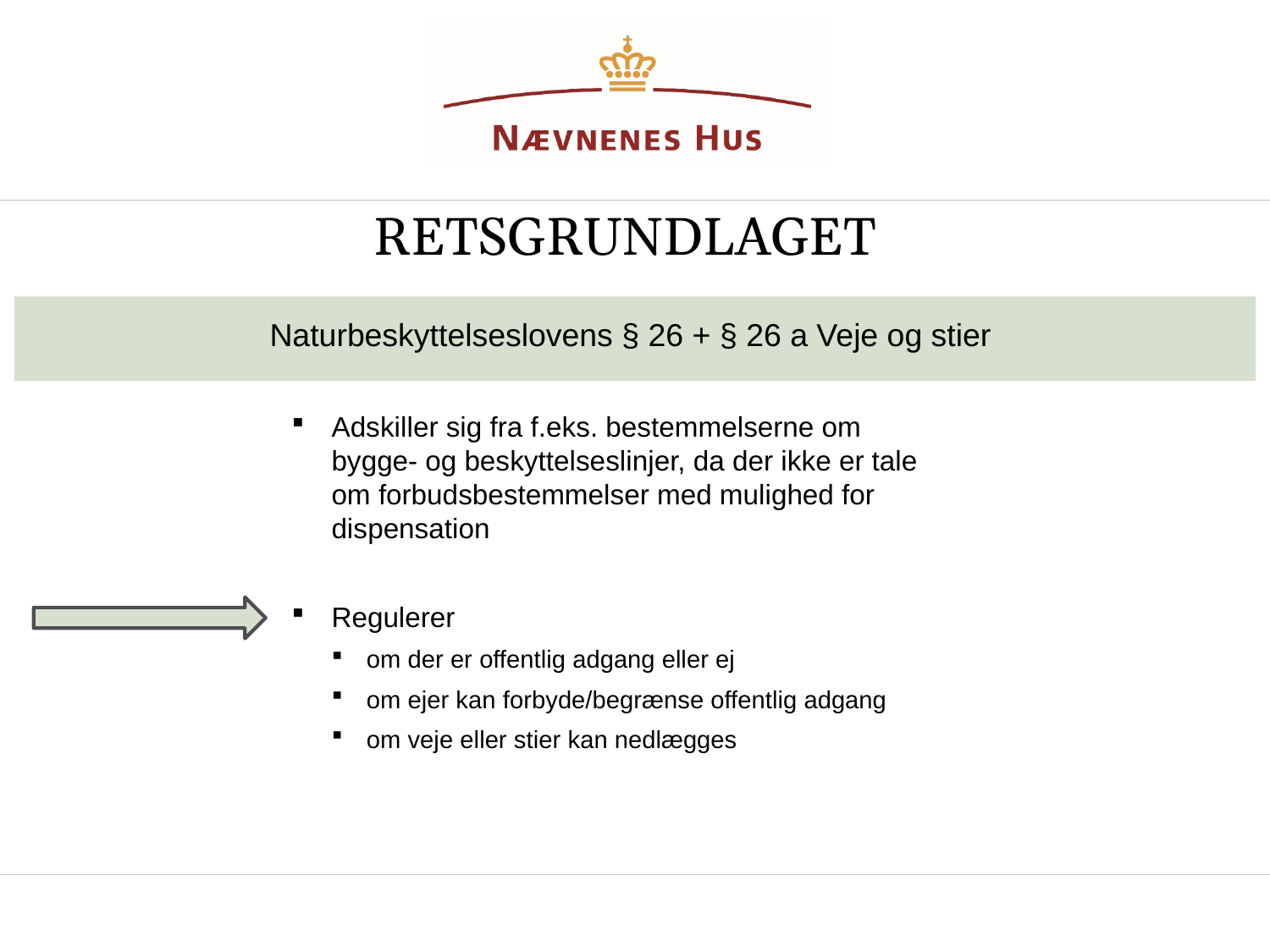

retsgrundlaget

Naturbeskyttelseslovens § 26 + § 26 a Veje og stier

Adskiller sig fra f.eks. bestemmelserne om bygge- og beskyttelseslinjer, da der ikke er tale om forbudsbestemmelser med mulighed for dispensation

Regulerer
om der er offentlig adgang eller ej
om ejer kan forbyde/begrænse offentlig adgang
om veje eller stier kan nedlægges